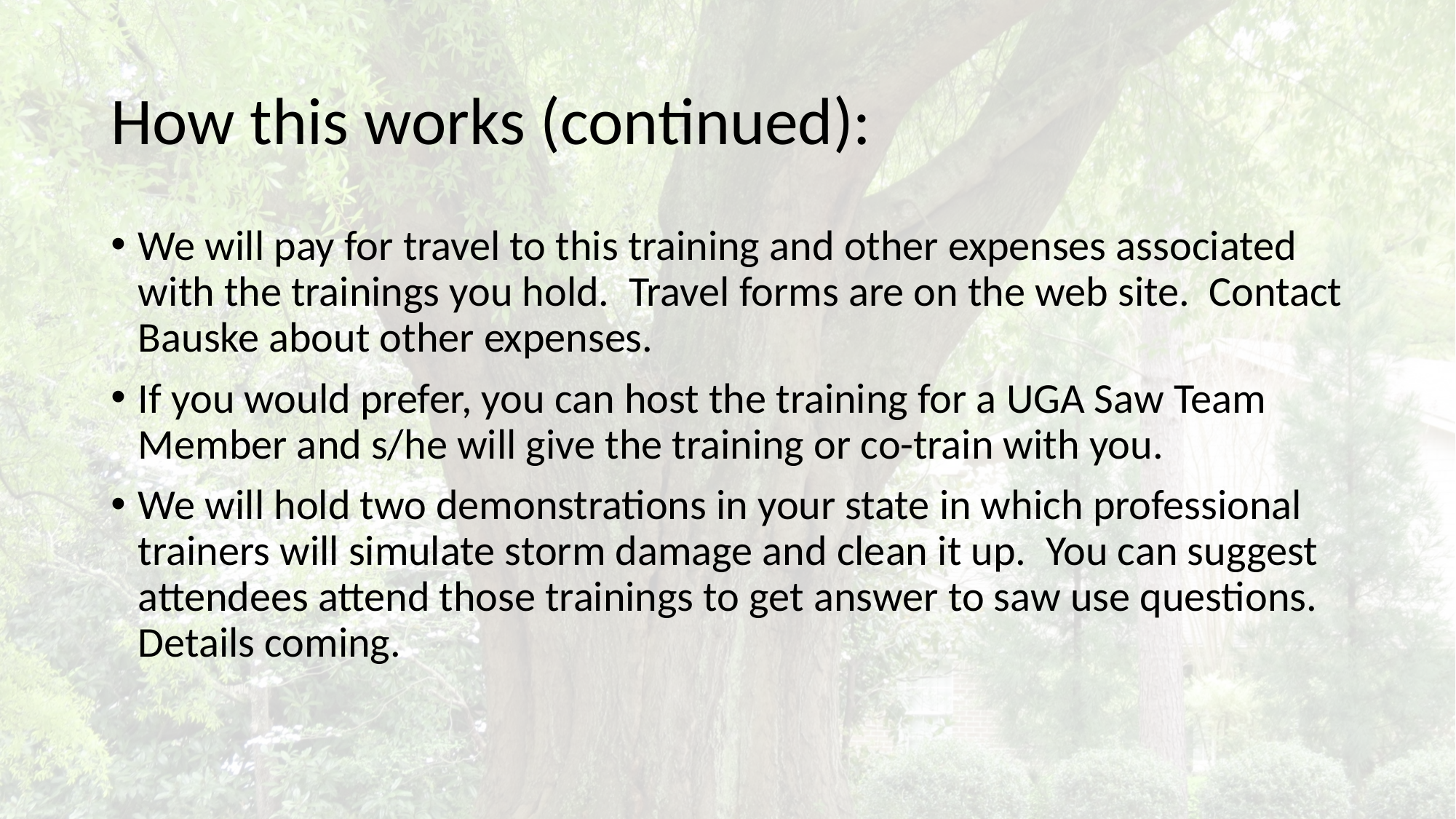

# How this works (continued):
We will pay for travel to this training and other expenses associated with the trainings you hold.  Travel forms are on the web site.  Contact Bauske about other expenses.
If you would prefer, you can host the training for a UGA Saw Team Member and s/he will give the training or co-train with you.
We will hold two demonstrations in your state in which professional trainers will simulate storm damage and clean it up.  You can suggest attendees attend those trainings to get answer to saw use questions.  Details coming.